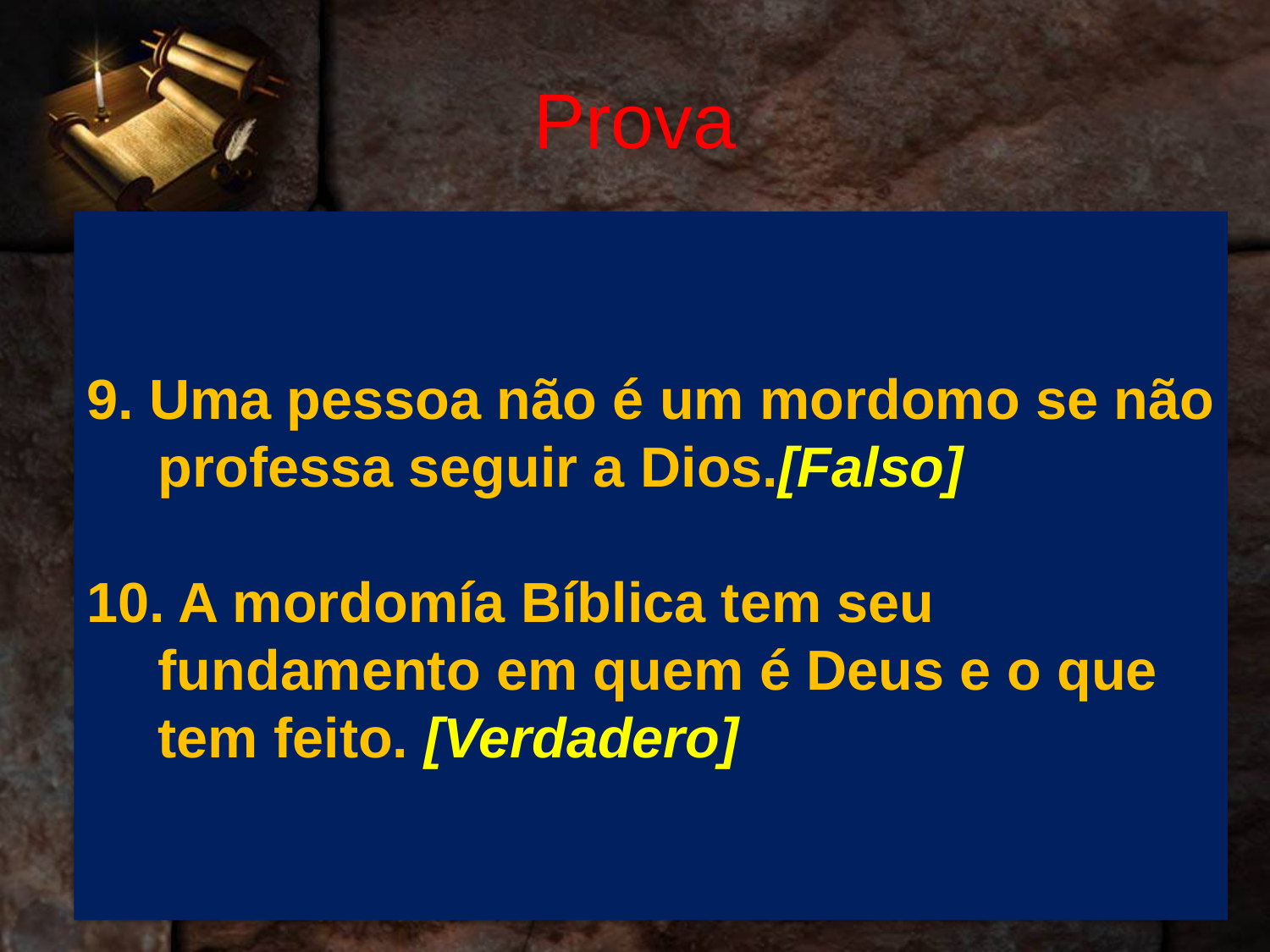

# Prova
9. Uma pessoa não é um mordomo se não professa seguir a Dios.[Falso]

10. A mordomía Bíblica tem seu fundamento em quem é Deus e o que tem feito. [Verdadero]